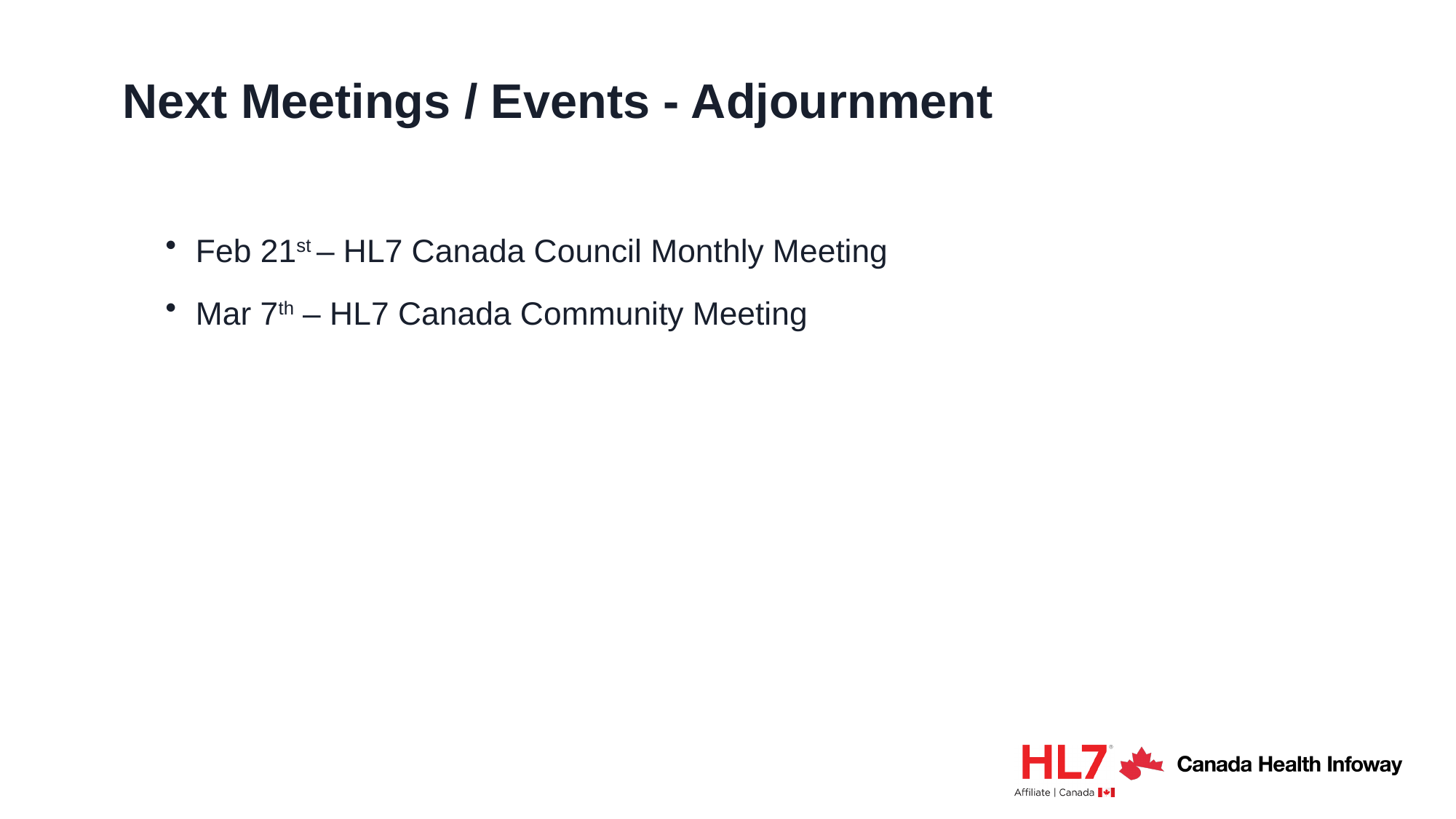

# Next Meetings / Events - Adjournment
Feb 21st – HL7 Canada Council Monthly Meeting
Mar 7th – HL7 Canada Community Meeting